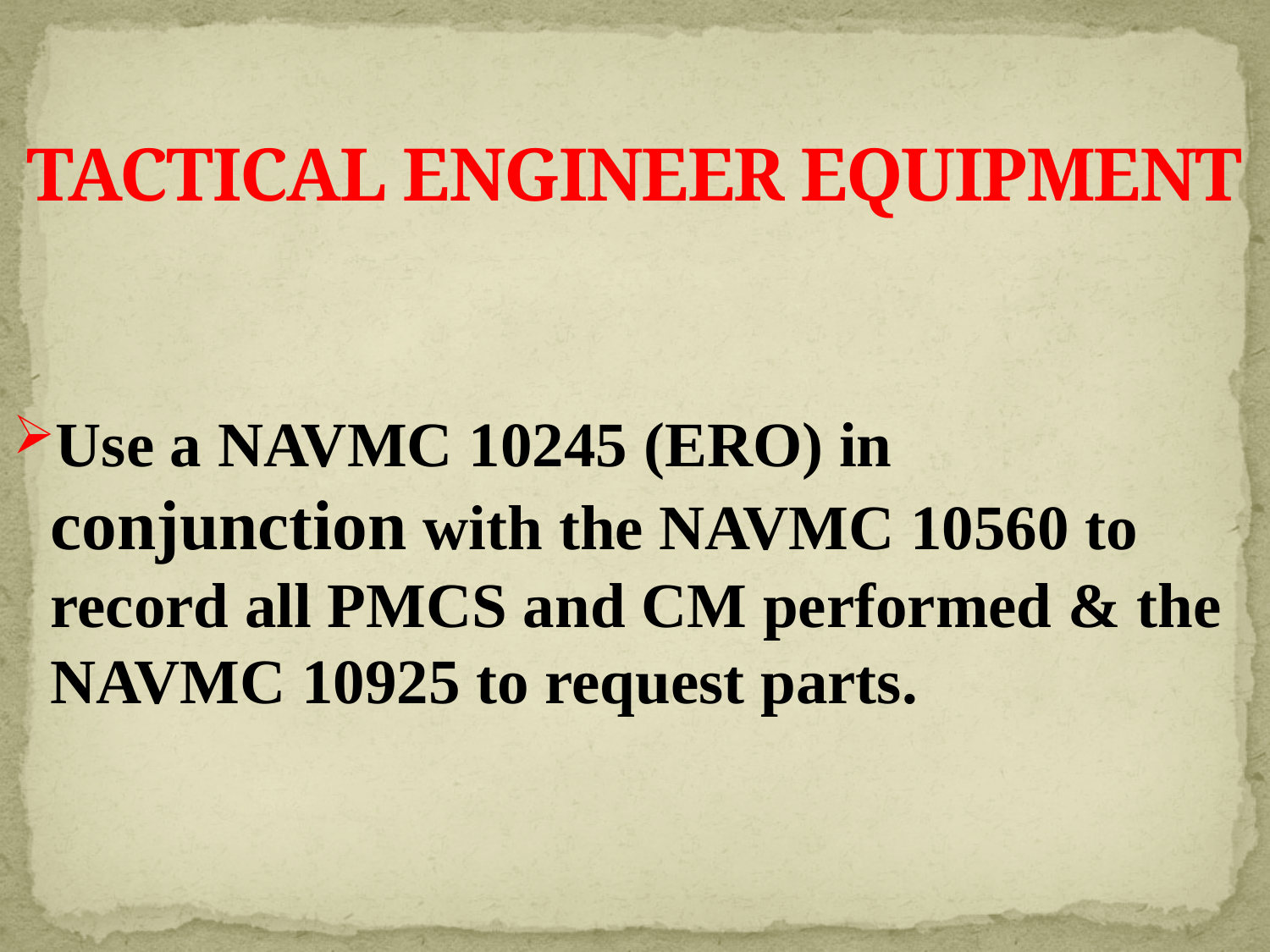

# TACTICAL ENGINEER EQUIPMENT
Use a NAVMC 10245 (ERO) in conjunction with the NAVMC 10560 to record all PMCS and CM performed & the NAVMC 10925 to request parts.